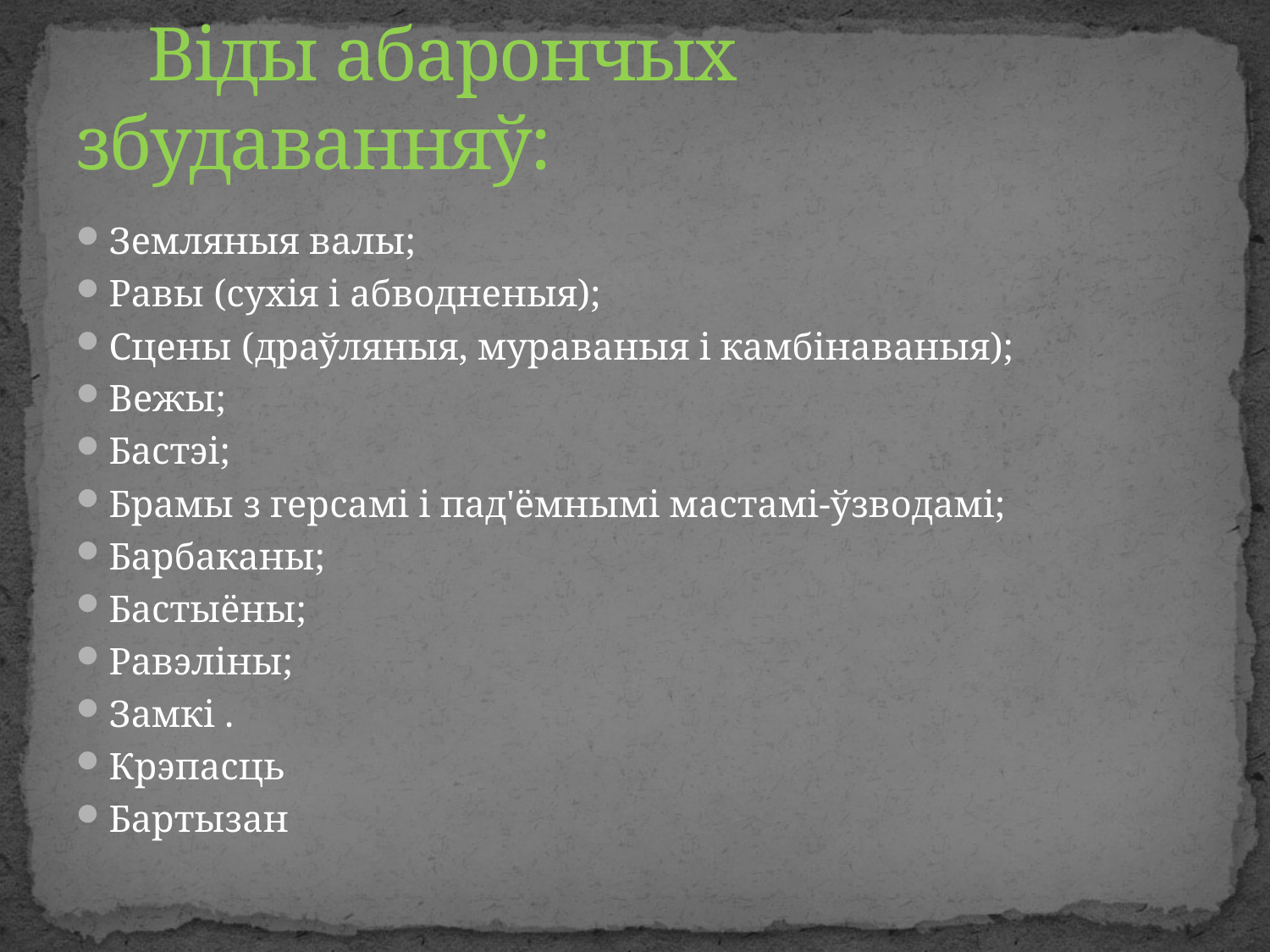

# Віды абарончых збудаванняў:
Земляныя валы;
Равы (сухія і абводненыя);
Сцены (драўляныя, мураваныя і камбінаваныя);
Вежы;
Бастэі;
Брамы з герсамі і пад'ёмнымі мастамі-ўзводамі;
Барбаканы;
Бастыёны;
Равэліны;
Замкі .
Крэпасць
Бартызан